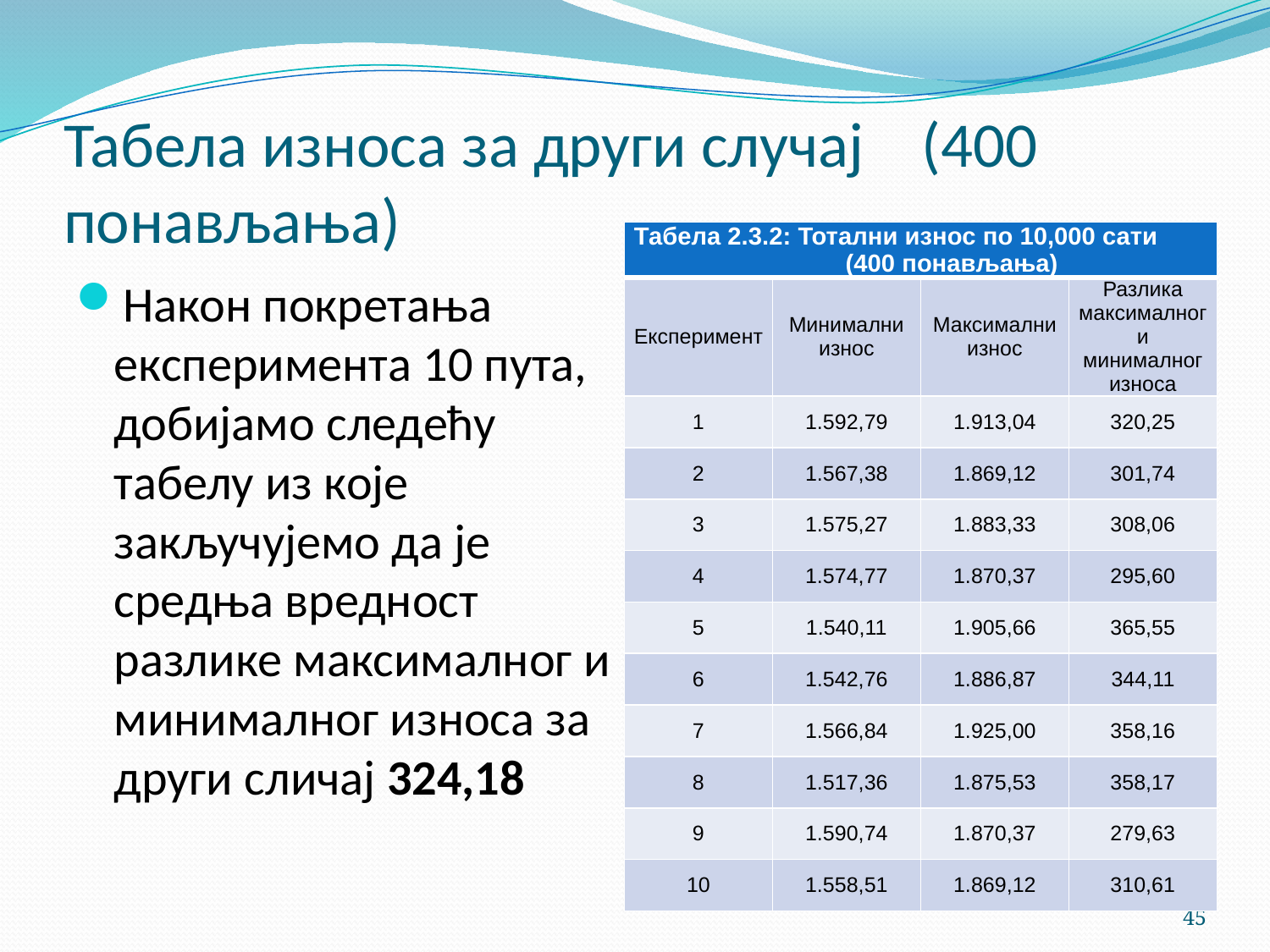

# Табела износа за други случај    (400 понављања)
| Табела 2.3.2: Тотални износ по 10,000 сати (400 понављања) |  |  |  |
| --- | --- | --- | --- |
| Експеримент | Минимални износ | Максимални износ | Разлика максималног и минималног износа |
| 1 | 1.592,79 | 1.913,04 | 320,25 |
| 2 | 1.567,38 | 1.869,12 | 301,74 |
| 3 | 1.575,27 | 1.883,33 | 308,06 |
| 4 | 1.574,77 | 1.870,37 | 295,60 |
| 5 | 1.540,11 | 1.905,66 | 365,55 |
| 6 | 1.542,76 | 1.886,87 | 344,11 |
| 7 | 1.566,84 | 1.925,00 | 358,16 |
| 8 | 1.517,36 | 1.875,53 | 358,17 |
| 9 | 1.590,74 | 1.870,37 | 279,63 |
| 10 | 1.558,51 | 1.869,12 | 310,61 |
Након покретања експеримента 10 пута, добијамо следећу табелу из које закључујемо да је средња вредност разлике максималног и минималног износа за други сличај 324,18

45